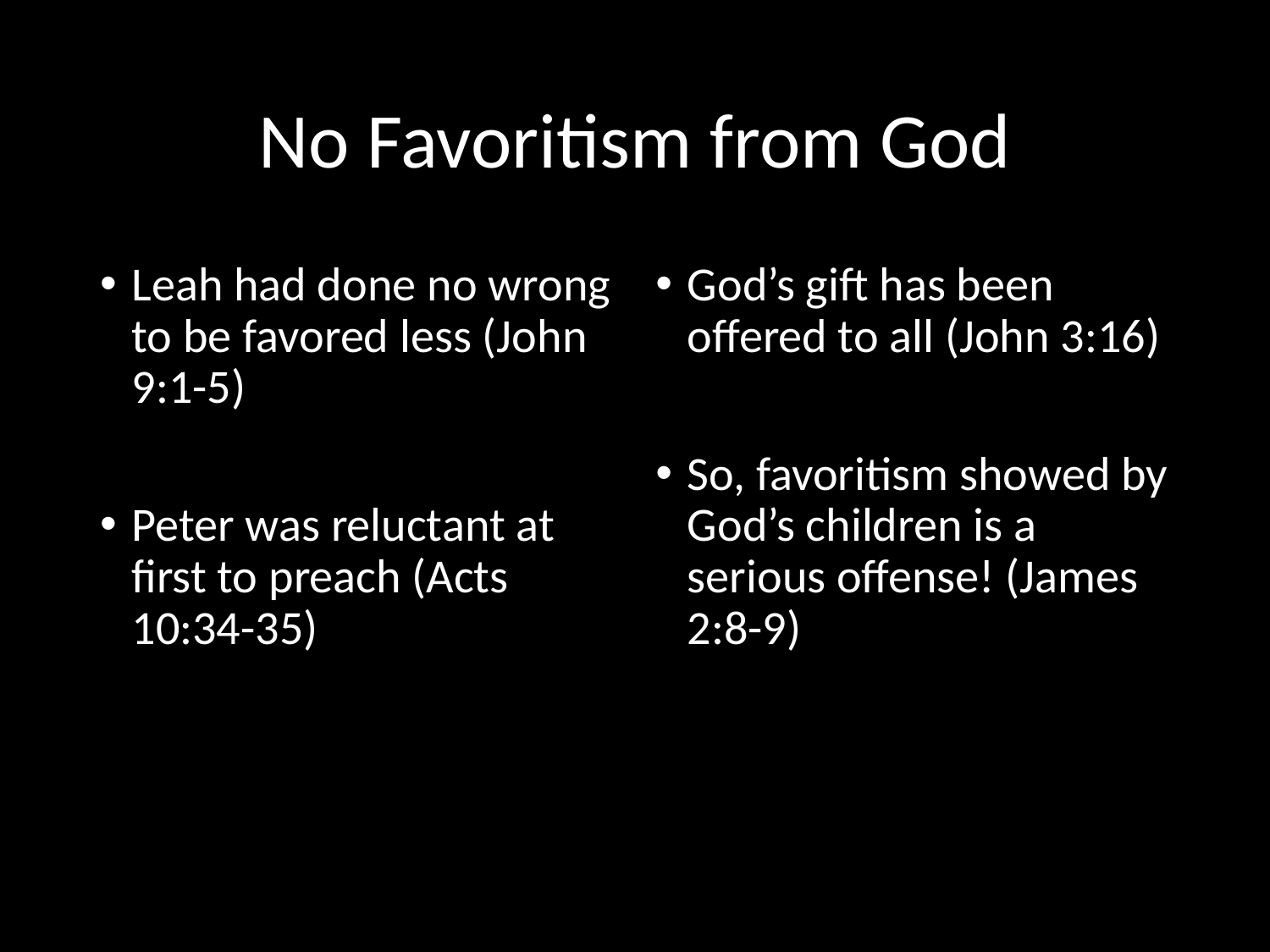

# No Favoritism from God
Leah had done no wrong to be favored less (John 9:1-5)

Peter was reluctant at first to preach (Acts 10:34-35)

God’s gift has been offered to all (John 3:16)

So, favoritism showed by God’s children is a serious offense! (James 2:8-9)